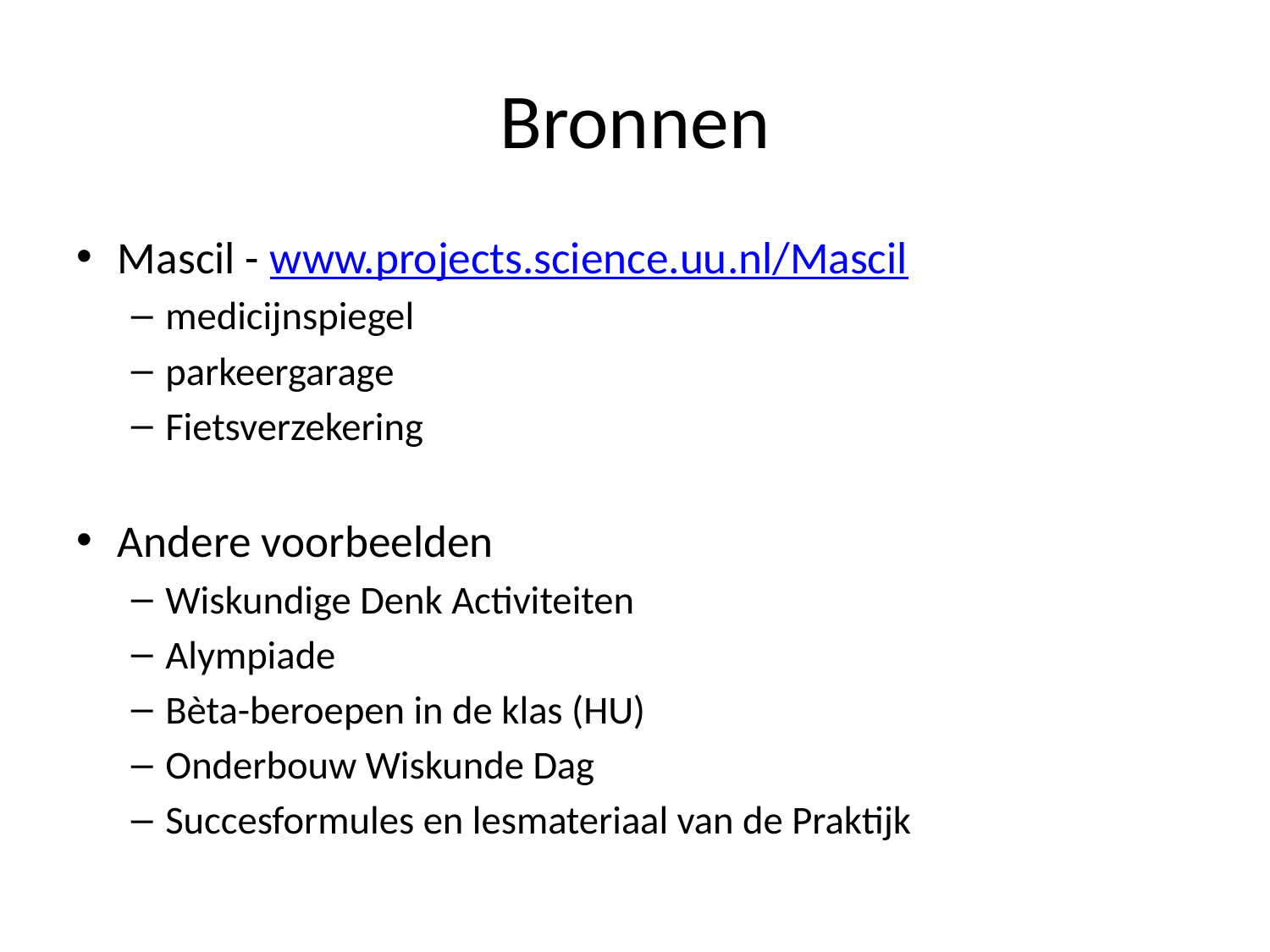

# Bronnen
Mascil - www.projects.science.uu.nl/Mascil
medicijnspiegel
parkeergarage
Fietsverzekering

Andere voorbeelden
Wiskundige Denk Activiteiten
Alympiade
Bèta-beroepen in de klas (HU)
Onderbouw Wiskunde Dag
Succesformules en lesmateriaal van de Praktijk